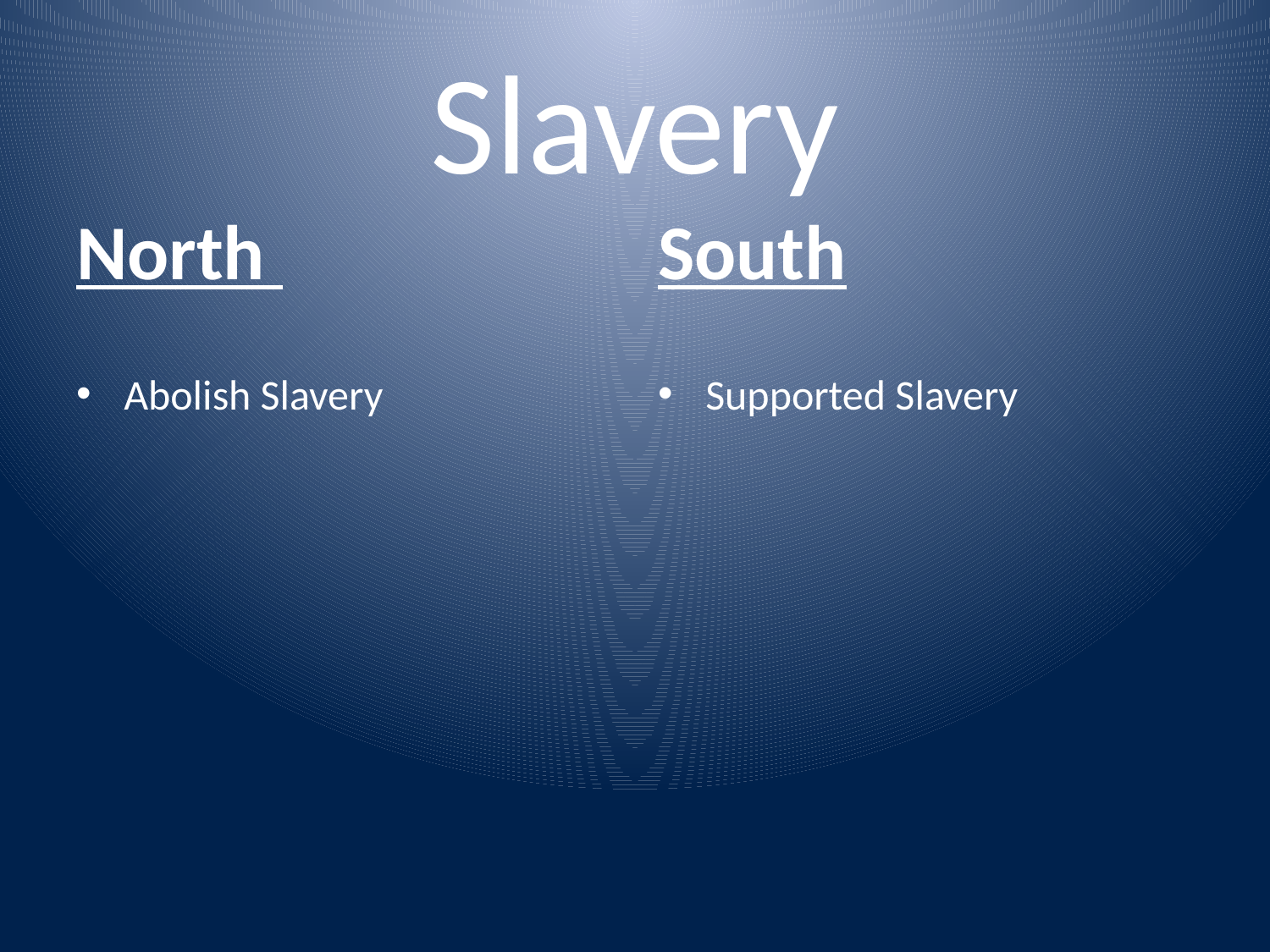

# Slavery
North
South

Abolish Slavery

Supported Slavery